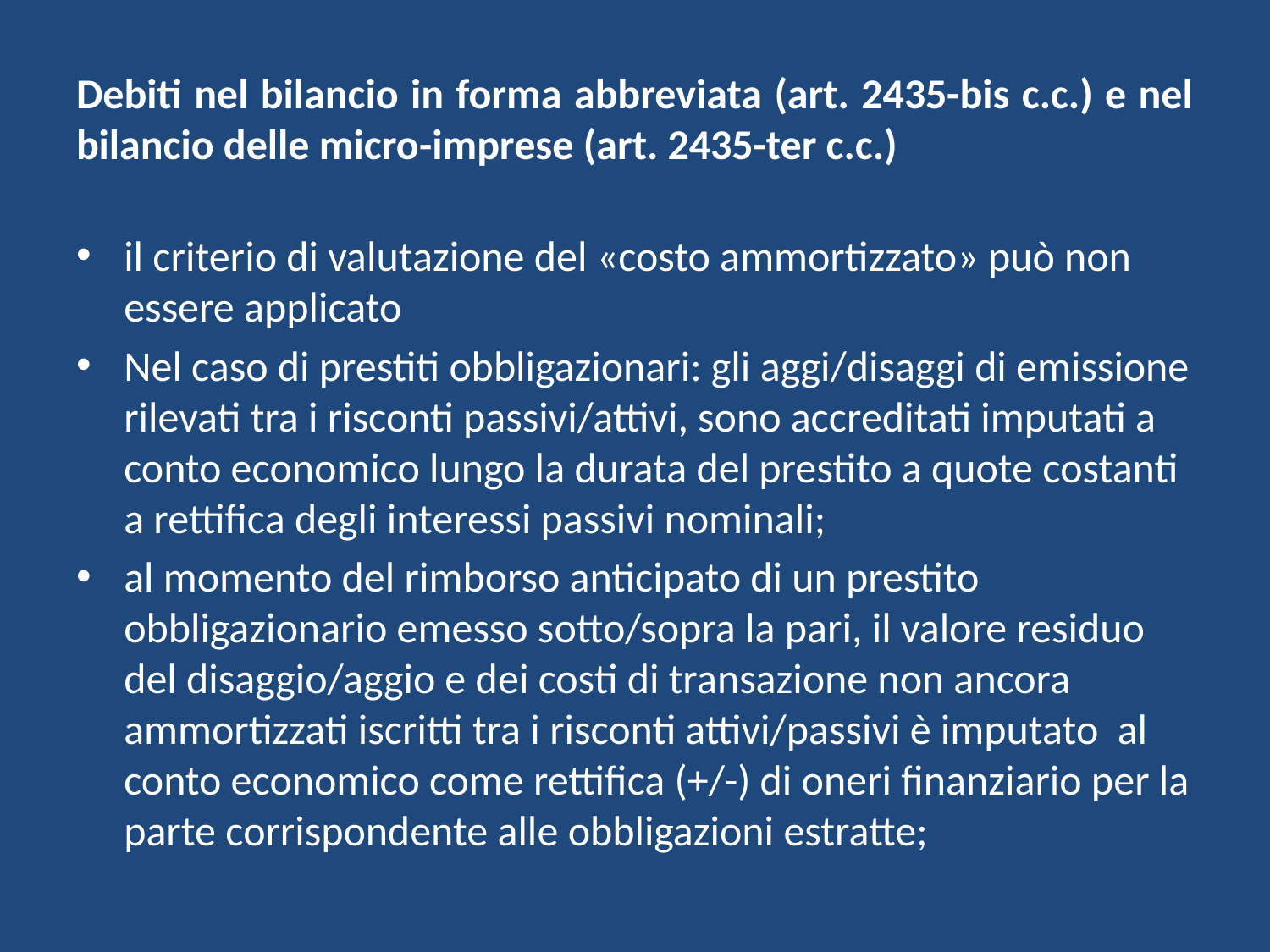

# Debiti nel bilancio in forma abbreviata (art. 2435-bis c.c.) e nel bilancio delle micro-imprese (art. 2435-ter c.c.)
il criterio di valutazione del «costo ammortizzato» può non essere applicato
Nel caso di prestiti obbligazionari: gli aggi/disaggi di emissione rilevati tra i risconti passivi/attivi, sono accreditati imputati a conto economico lungo la durata del prestito a quote costanti a rettifica degli interessi passivi nominali;
al momento del rimborso anticipato di un prestito obbligazionario emesso sotto/sopra la pari, il valore residuo del disaggio/aggio e dei costi di transazione non ancora ammortizzati iscritti tra i risconti attivi/passivi è imputato  al conto economico come rettifica (+/-) di oneri finanziario per la parte corrispondente alle obbligazioni estratte;